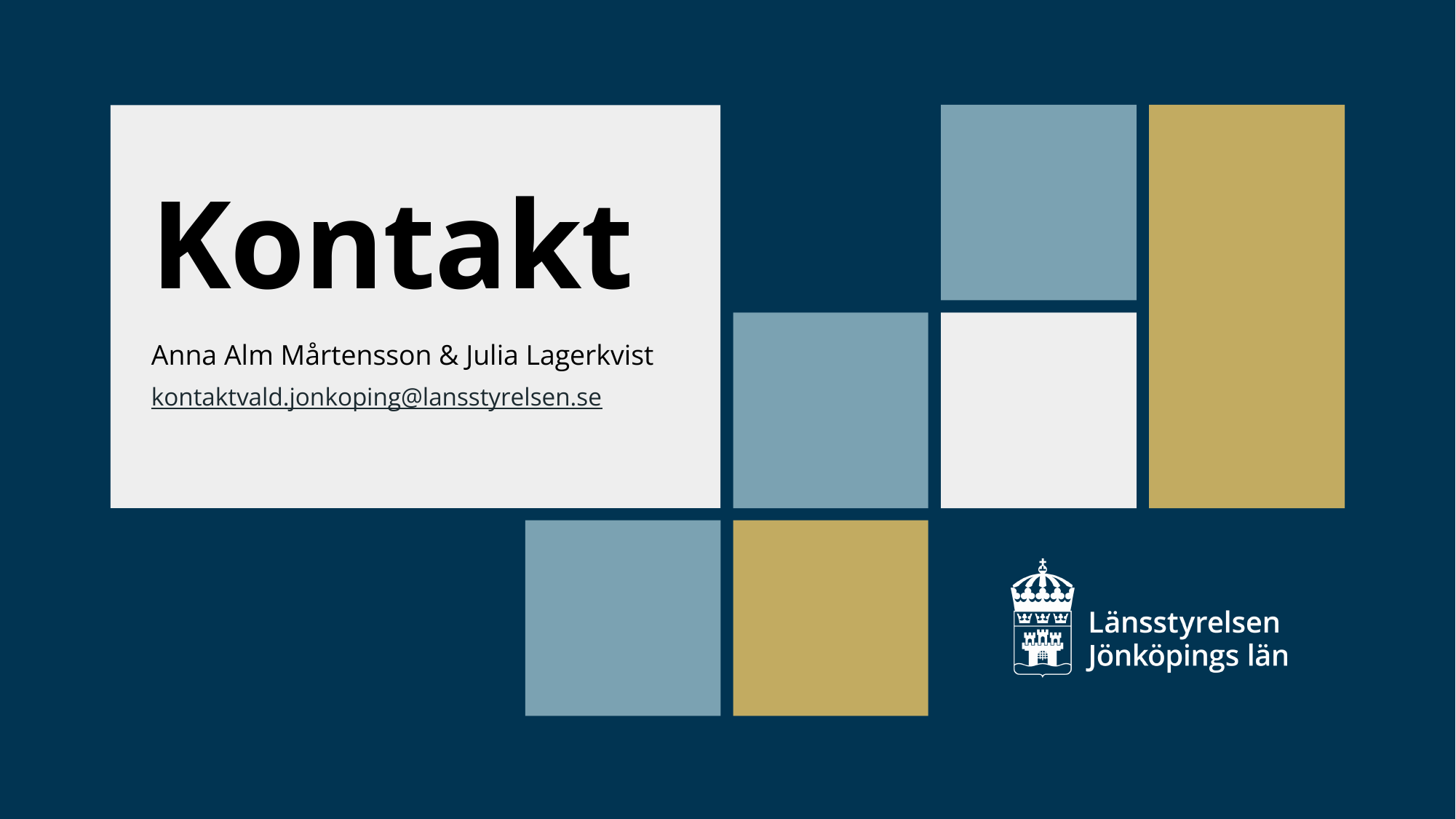

# Kontakt
Anna Alm Mårtensson & Julia Lagerkvist
kontaktvald.jonkoping@lansstyrelsen.se